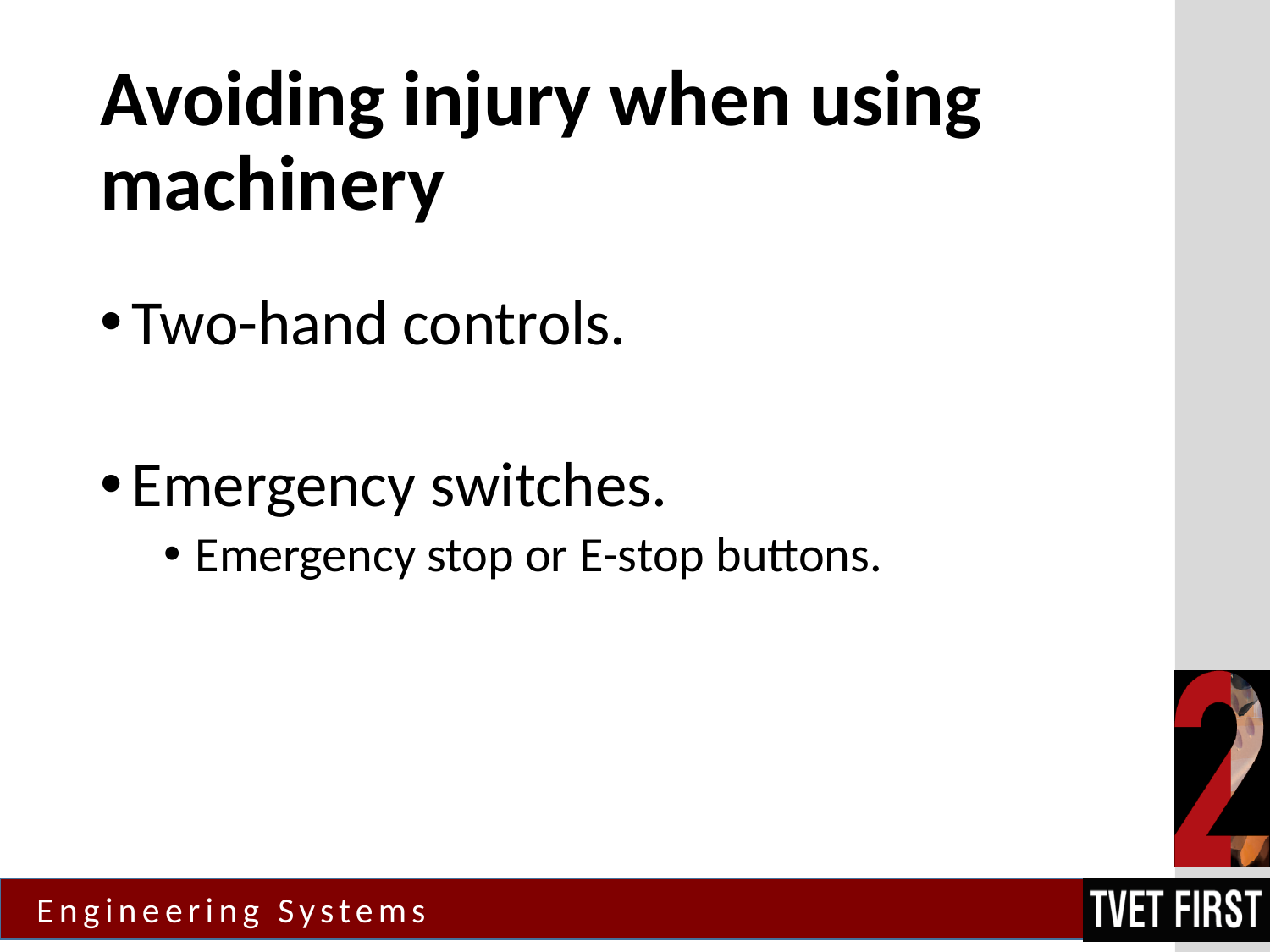

# Avoiding injury when using machinery
Two-hand controls.
Emergency switches.
Emergency stop or E-stop buttons.